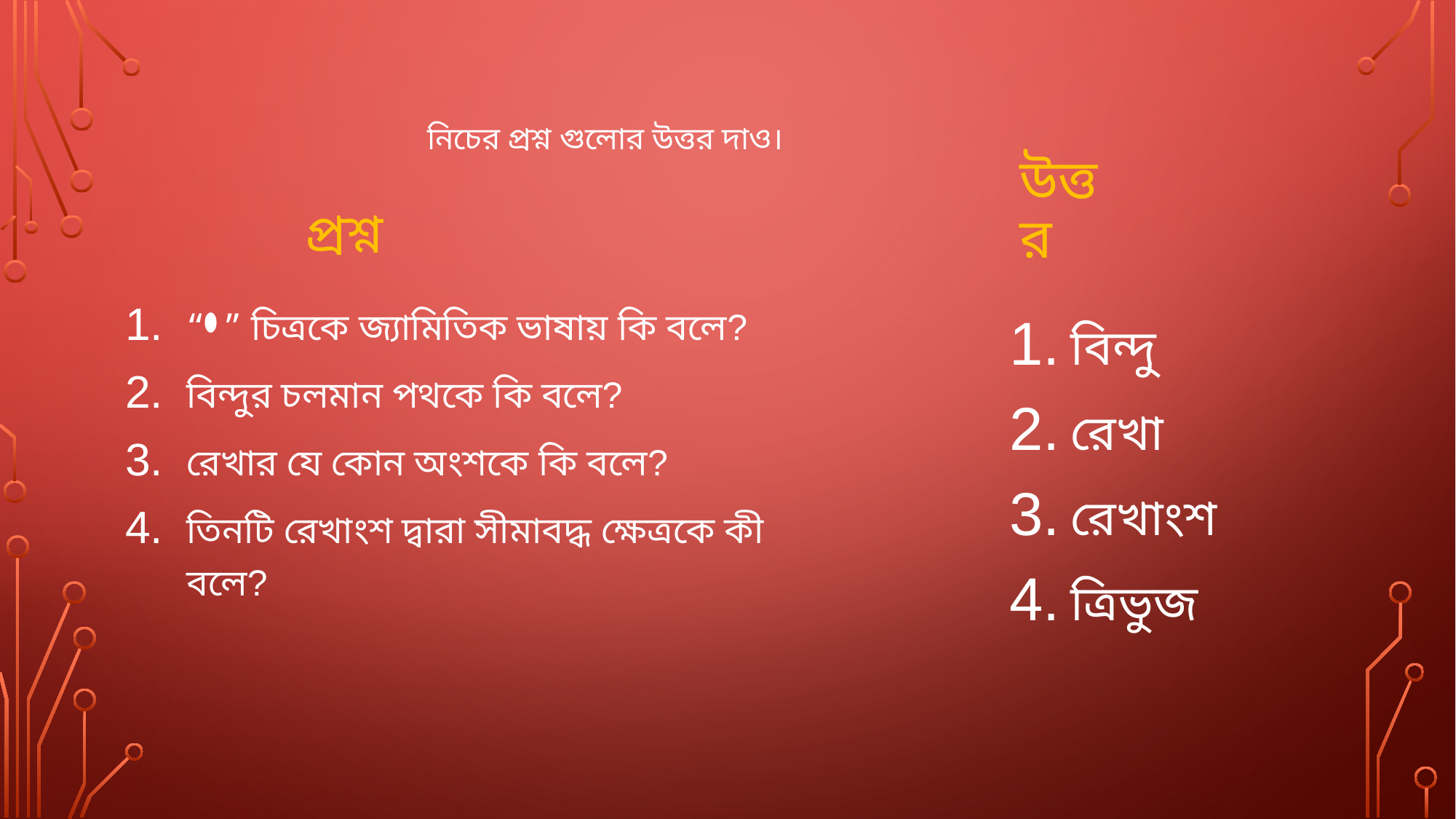

# নিচের প্রশ্ন গুলোর উত্তর দাও।
প্রশ্ন
উত্তর
“  ” চিত্রকে জ্যামিতিক ভাষায় কি বলে?
বিন্দুর চলমান পথকে কি বলে?
রেখার যে কোন অংশকে কি বলে?
তিনটি রেখাংশ দ্বারা সীমাবদ্ধ ক্ষেত্রকে কী বলে?
বিন্দু
রেখা
রেখাংশ
ত্রিভুজ